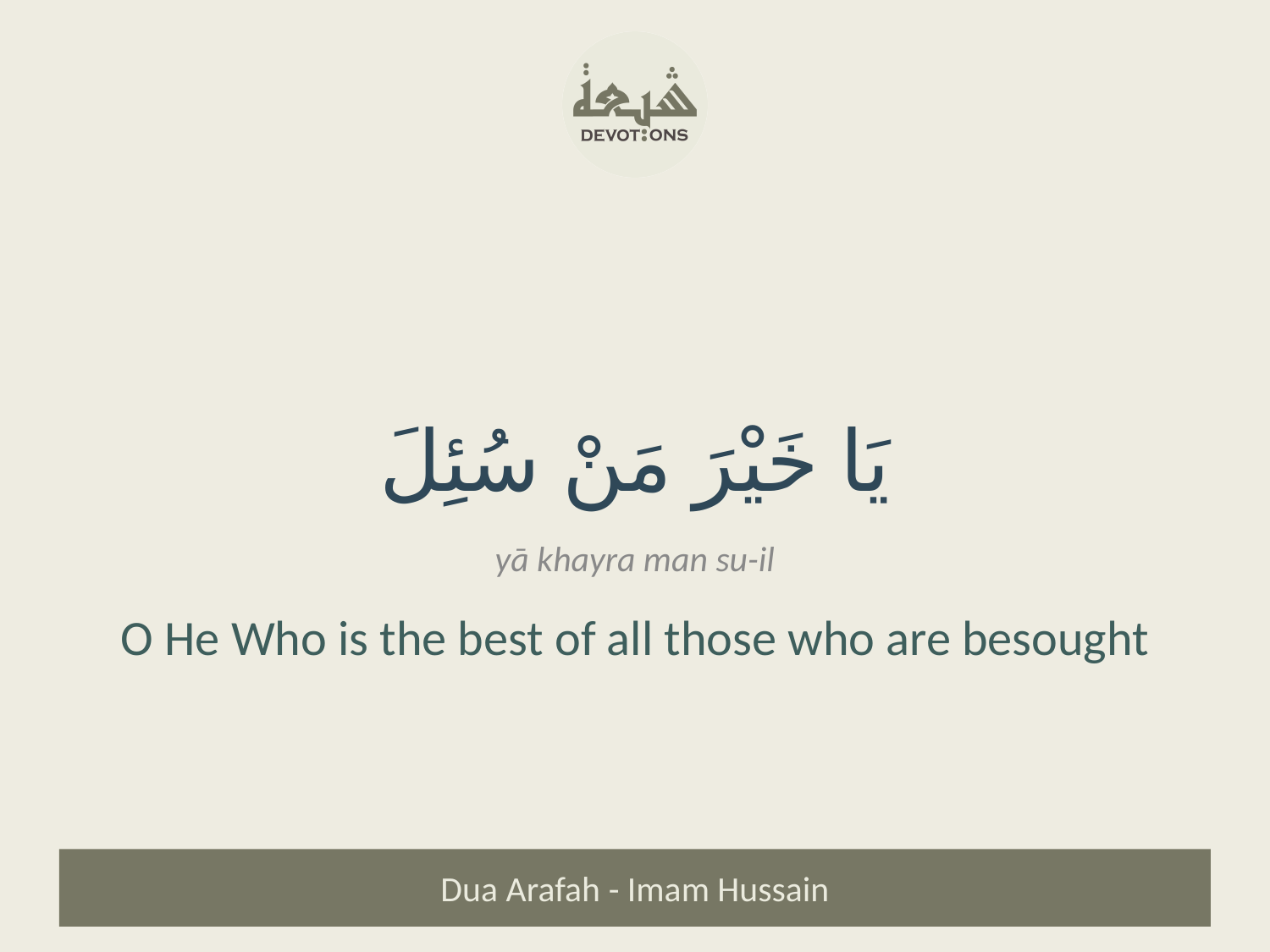

يَا خَيْرَ مَنْ سُئِلَ
yā khayra man su-il
O He Who is the best of all those who are besought
Dua Arafah - Imam Hussain